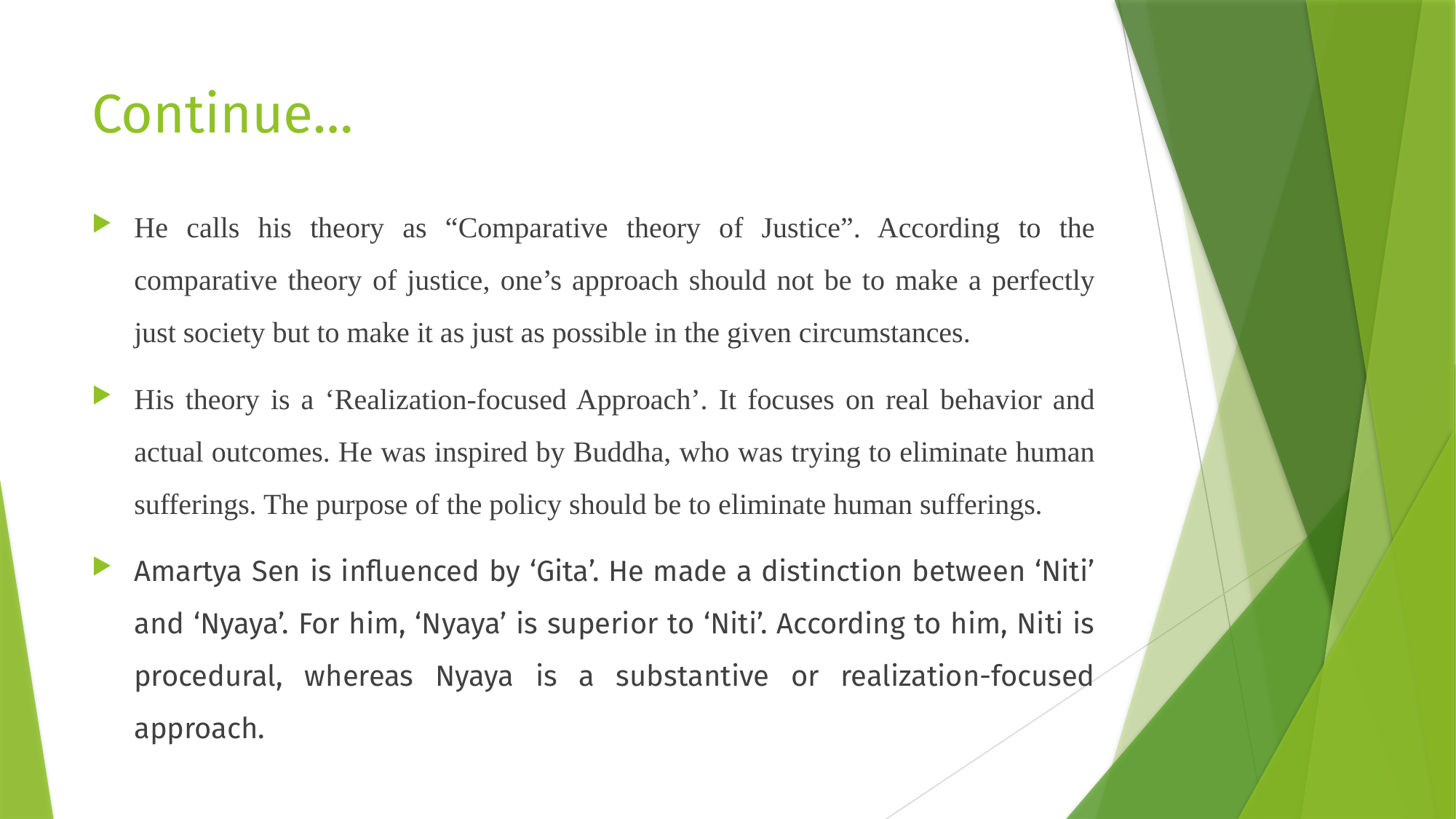

# Continue…
He calls his theory as “Comparative theory of Justice”. According to the comparative theory of justice, one’s approach should not be to make a perfectly just society but to make it as just as possible in the given circumstances.
His theory is a ‘Realization-focused Approach’. It focuses on real behavior and actual outcomes. He was inspired by Buddha, who was trying to eliminate human sufferings. The purpose of the policy should be to eliminate human sufferings.
Amartya Sen is influenced by ‘Gita’. He made a distinction between ‘Niti’ and ‘Nyaya’. For him, ‘Nyaya’ is superior to ‘Niti’. According to him, Niti is procedural, whereas Nyaya is a substantive or realization-focused approach.